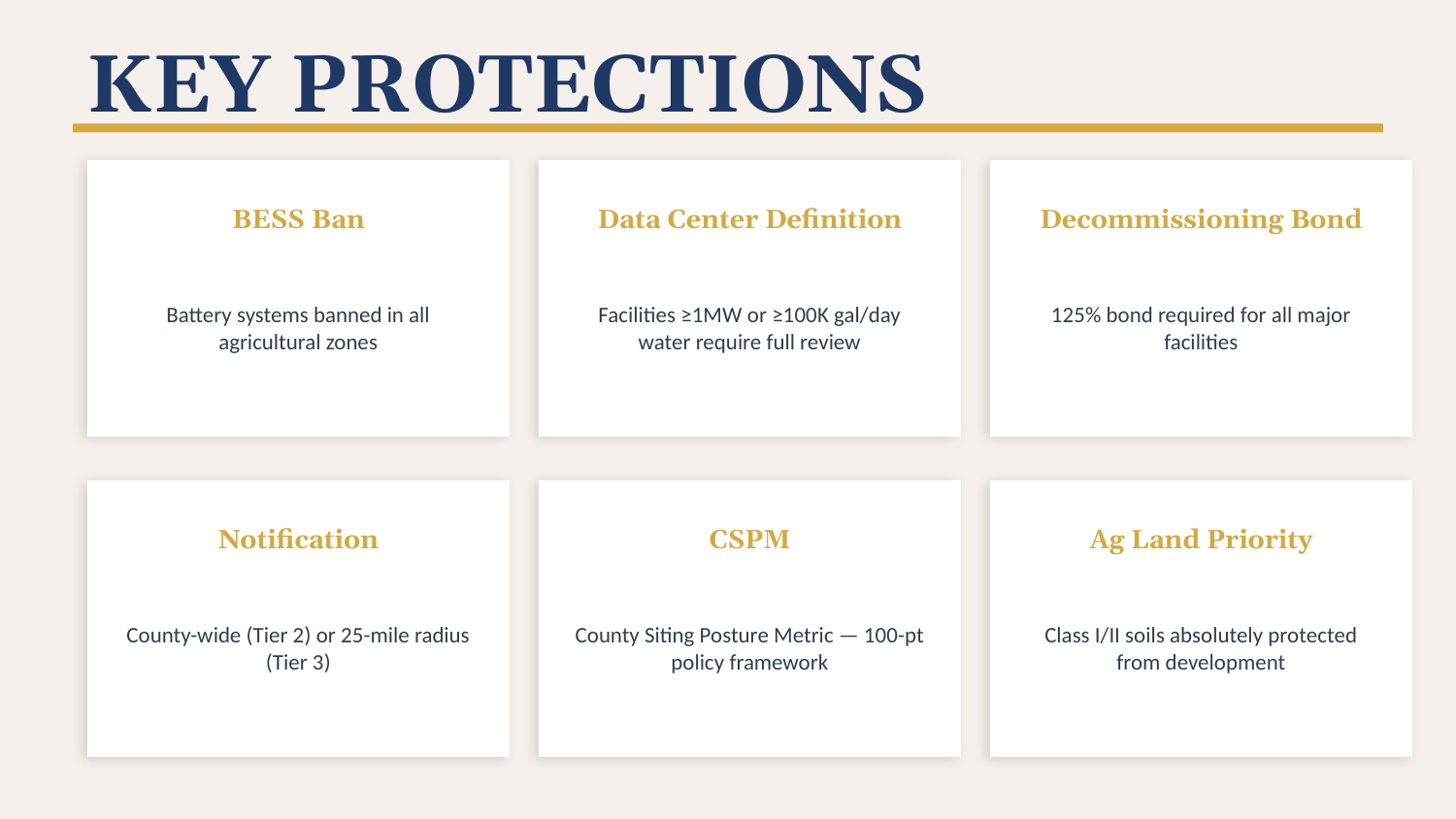

KEY PROTECTIONS

BESS Ban
Data Center Definition
Decommissioning Bond
Battery systems banned in all agricultural zones
Facilities ≥1MW or ≥100K gal/day water require full review
125% bond required for all major facilities

Notification
CSPM
Ag Land Priority
County-wide (Tier 2) or 25-mile radius (Tier 3)
County Siting Posture Metric — 100-pt policy framework
Class I/II soils absolutely protected from development